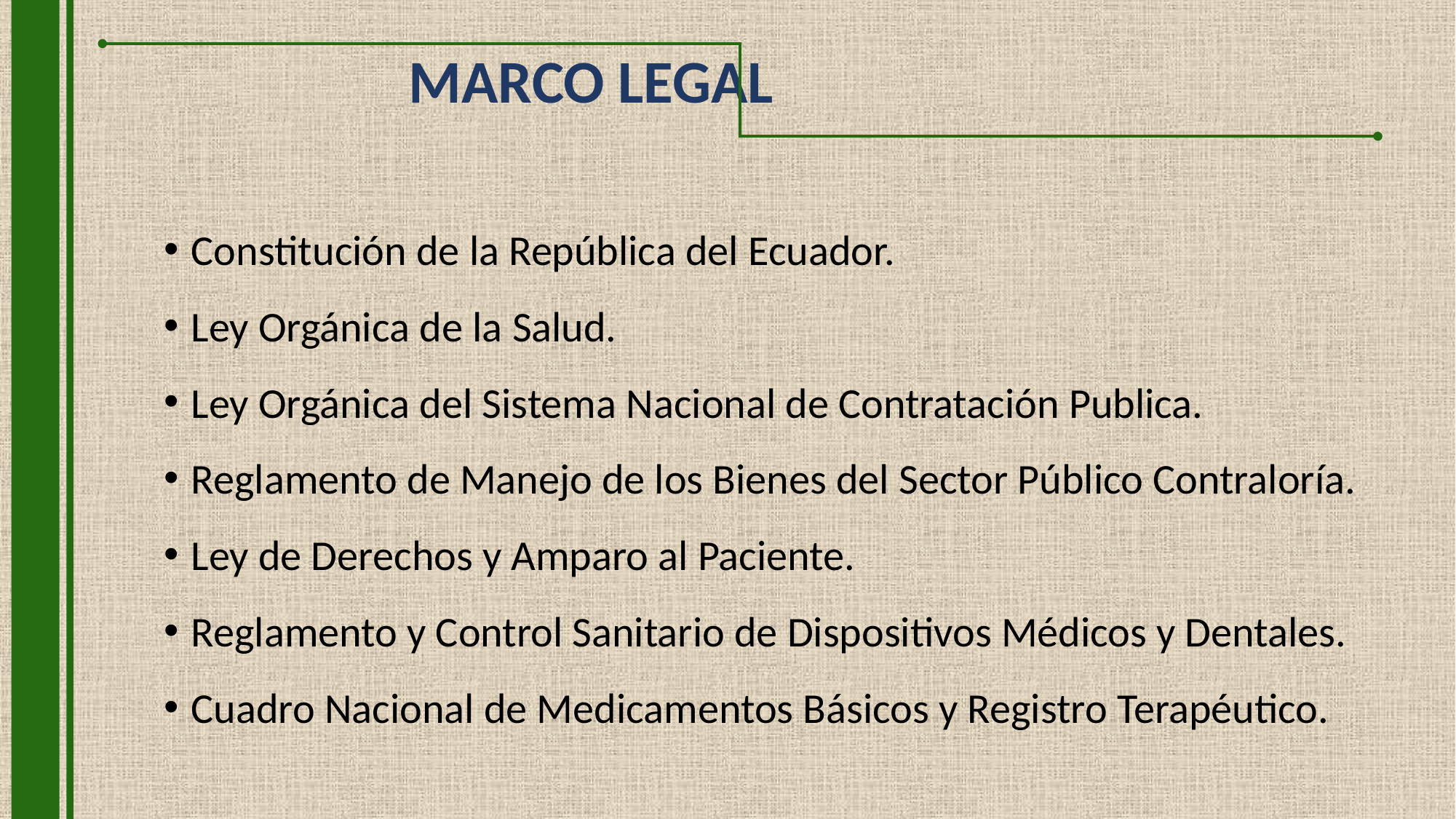

MARCO LEGAL
Constitución de la República del Ecuador.
Ley Orgánica de la Salud.
Ley Orgánica del Sistema Nacional de Contratación Publica.
Reglamento de Manejo de los Bienes del Sector Público Contraloría.
Ley de Derechos y Amparo al Paciente.
Reglamento y Control Sanitario de Dispositivos Médicos y Dentales.
Cuadro Nacional de Medicamentos Básicos y Registro Terapéutico.